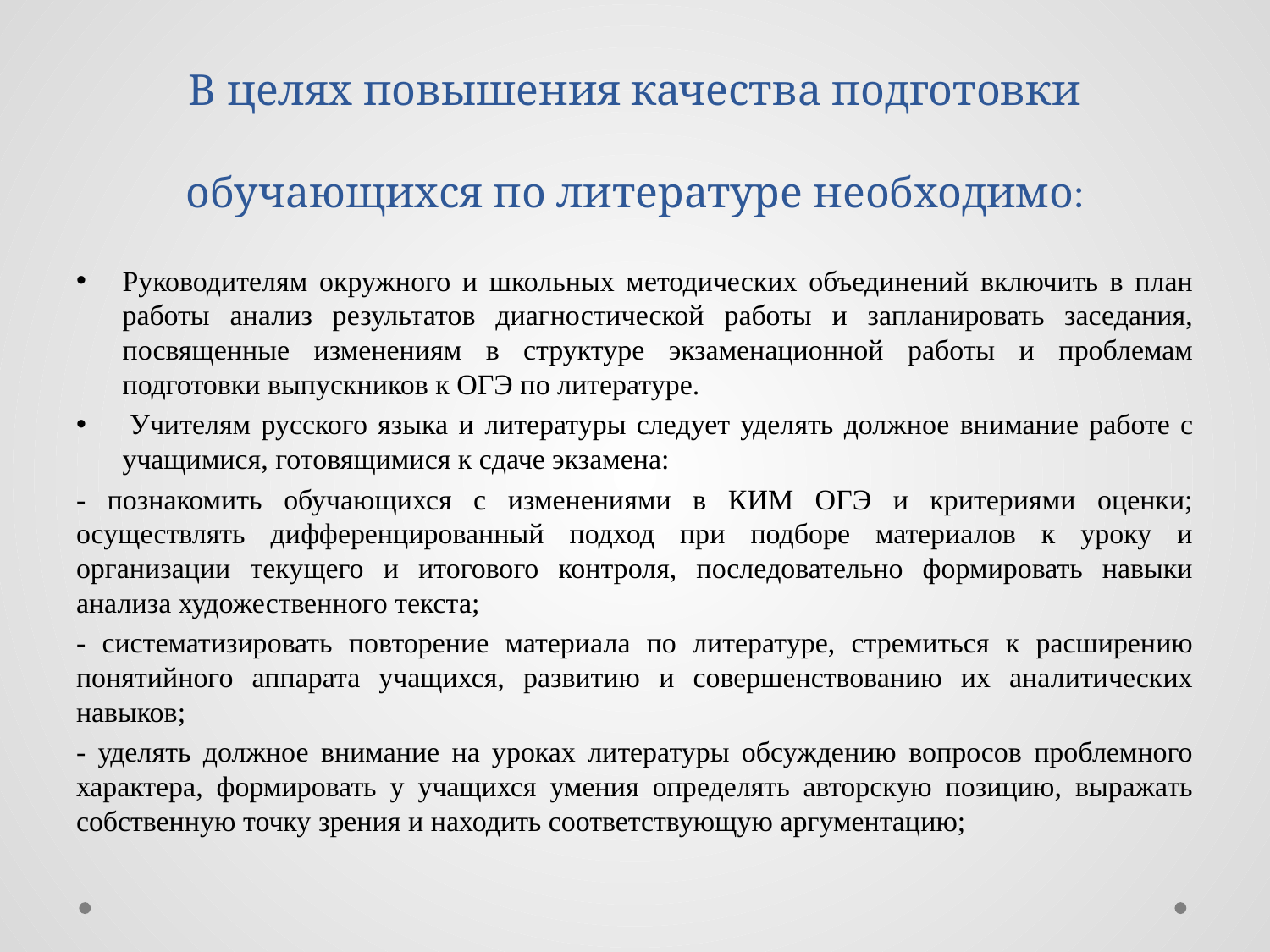

# В целях повышения качества подготовки обучающихся по литературе необходимо:
Руководителям окружного и школьных методических объединений включить в план работы анализ результатов диагностической работы и запланировать заседания, посвященные изменениям в структуре экзаменационной работы и проблемам подготовки выпускников к ОГЭ по литературе.
 Учителям русского языка и литературы следует уделять должное внимание работе с учащимися, готовящимися к сдаче экзамена:
- познакомить обучающихся с изменениями в КИМ ОГЭ и критериями оценки;
осуществлять дифференцированный подход при подборе материалов к уроку и организации текущего и итогового контроля, последовательно формировать навыки анализа художественного текста;
- систематизировать повторение материала по литературе, стремиться к расширению понятийного аппарата учащихся, развитию и совершенствованию их аналитических навыков;
- уделять должное внимание на уроках литературы обсуждению вопросов проблемного характера, формировать у учащихся умения определять авторскую позицию, выражать собственную точку зрения и находить соответствующую аргументацию;